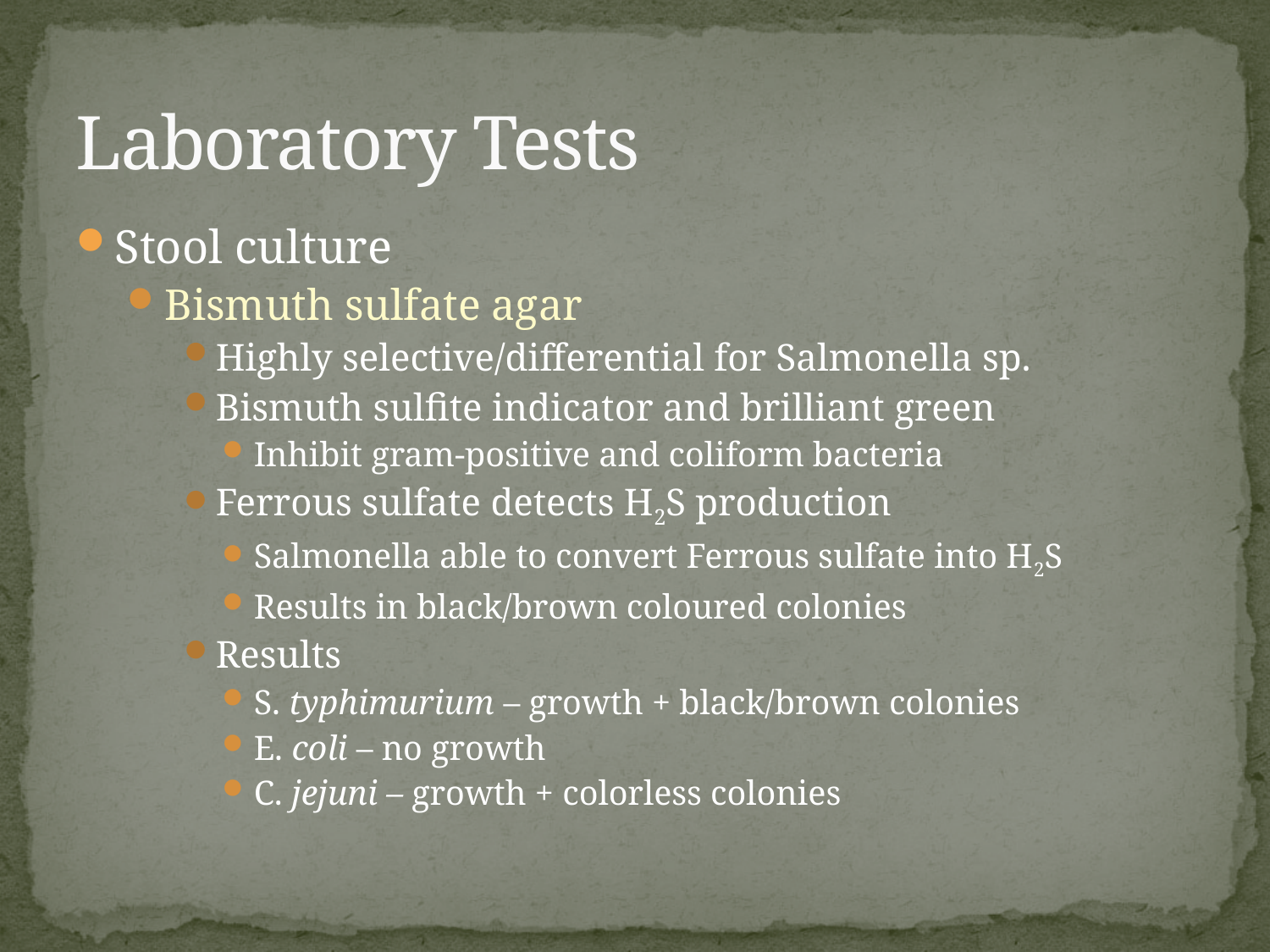

# Laboratory Tests
Stool culture
Bismuth sulfate agar
Highly selective/differential for Salmonella sp.
Bismuth sulfite indicator and brilliant green
Inhibit gram-positive and coliform bacteria
Ferrous sulfate detects H2S production
Salmonella able to convert Ferrous sulfate into H2S
Results in black/brown coloured colonies
Results
S. typhimurium – growth + black/brown colonies
E. coli – no growth
C. jejuni – growth + colorless colonies